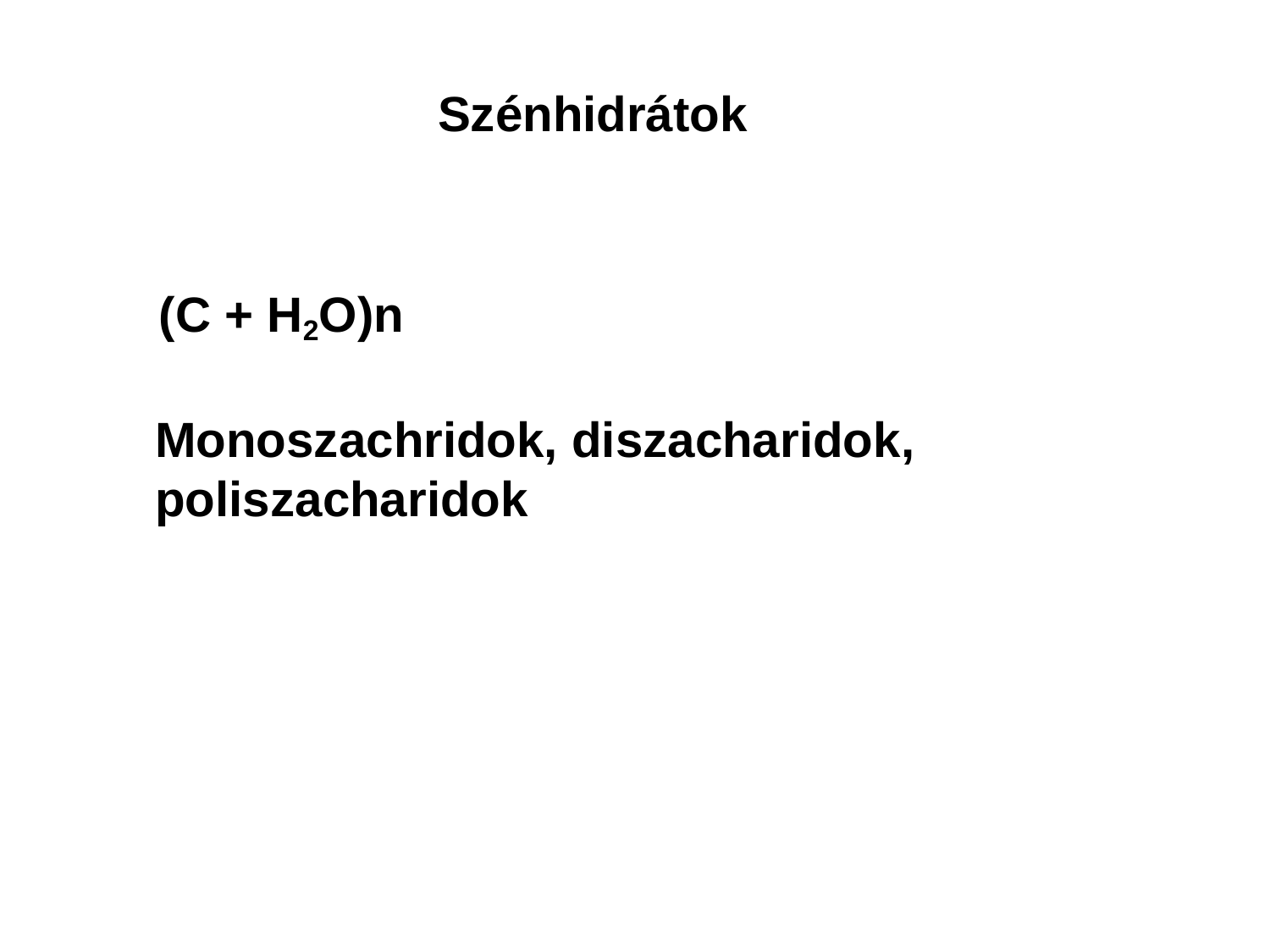

Szénhidrátok
(C + H2O)n
Monoszachridok, diszacharidok,
poliszacharidok